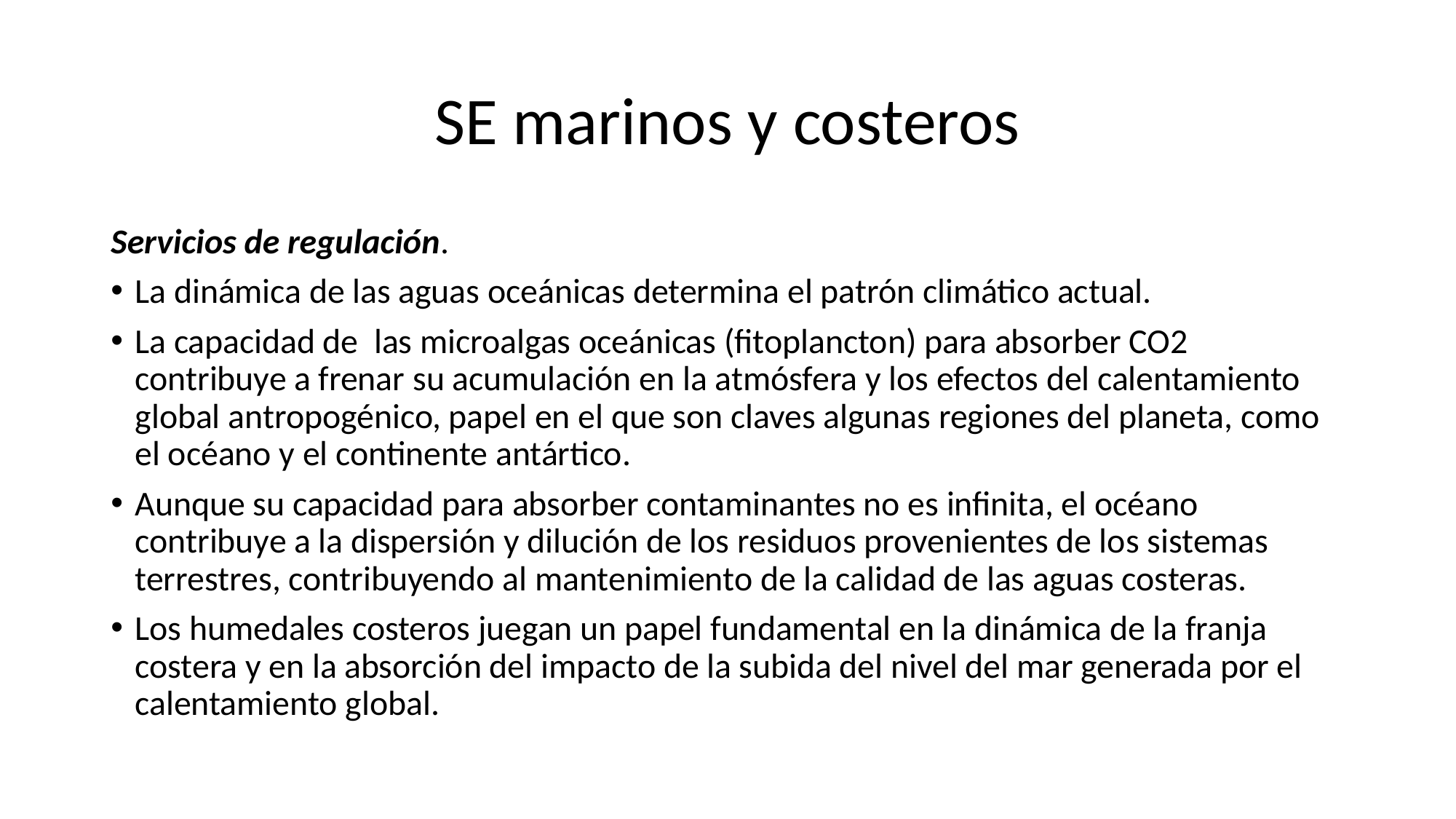

# SE marinos y costeros
Servicios de regulación.
La dinámica de las aguas oceánicas determina el patrón climático actual.
La capacidad de  las microalgas oceánicas (fitoplancton) para absorber CO2 contribuye a frenar su acumulación en la atmósfera y los efectos del calentamiento global antropogénico, papel en el que son claves algunas regiones del planeta, como el océano y el continente antártico.
Aunque su capacidad para absorber contaminantes no es infinita, el océano contribuye a la dispersión y dilución de los residuos provenientes de los sistemas terrestres, contribuyendo al mantenimiento de la calidad de las aguas costeras.
Los humedales costeros juegan un papel fundamental en la dinámica de la franja costera y en la absorción del impacto de la subida del nivel del mar generada por el calentamiento global.